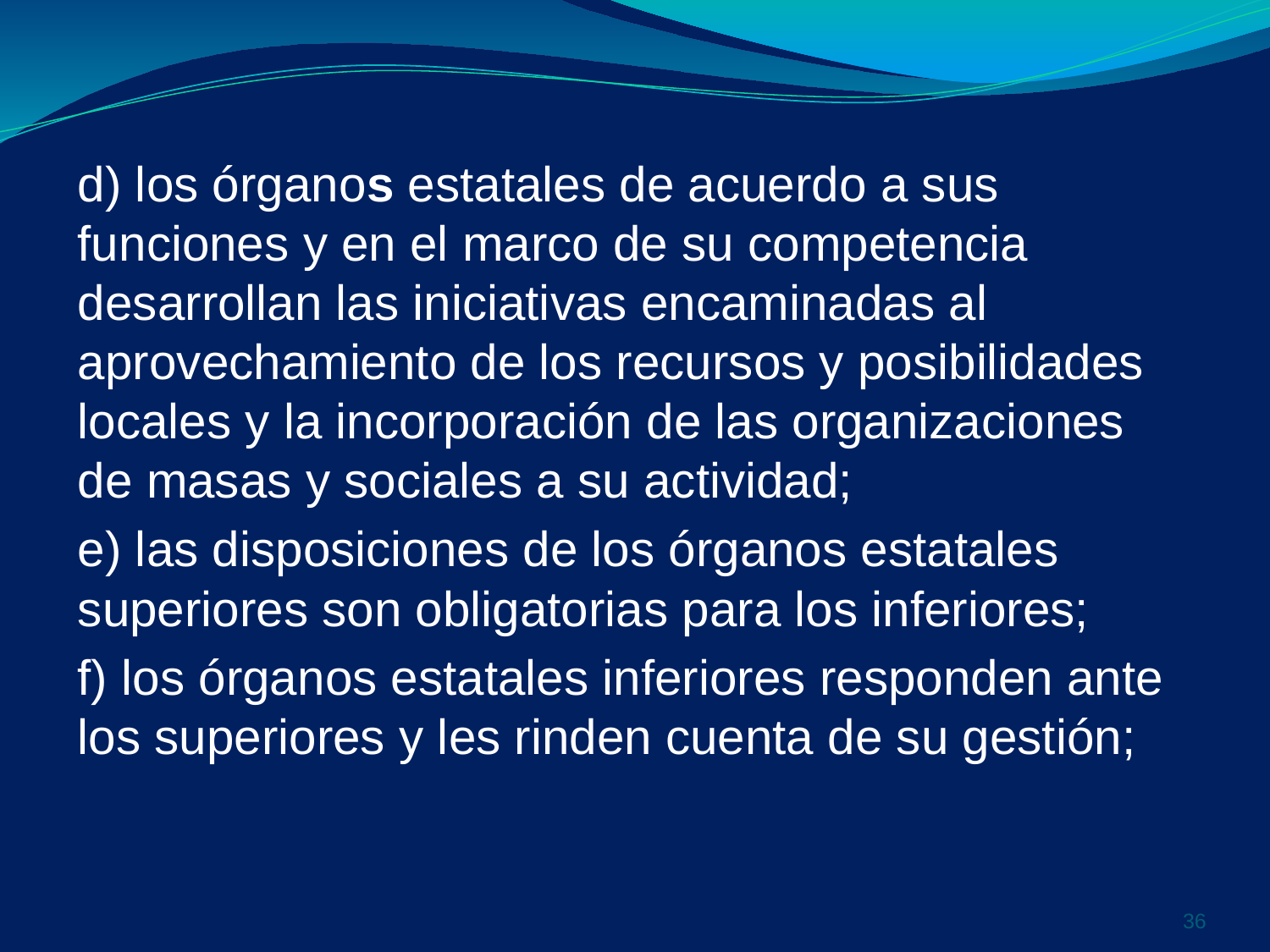

d) los órganos estatales de acuerdo a sus funciones y en el marco de su competencia desarrollan las iniciativas encaminadas al aprovechamiento de los recursos y posibilidades locales y la incorporación de las organizaciones de masas y sociales a su actividad;
e) las disposiciones de los órganos estatales superiores son obligatorias para los inferiores;
f) los órganos estatales inferiores responden ante los superiores y les rinden cuenta de su gestión;

36